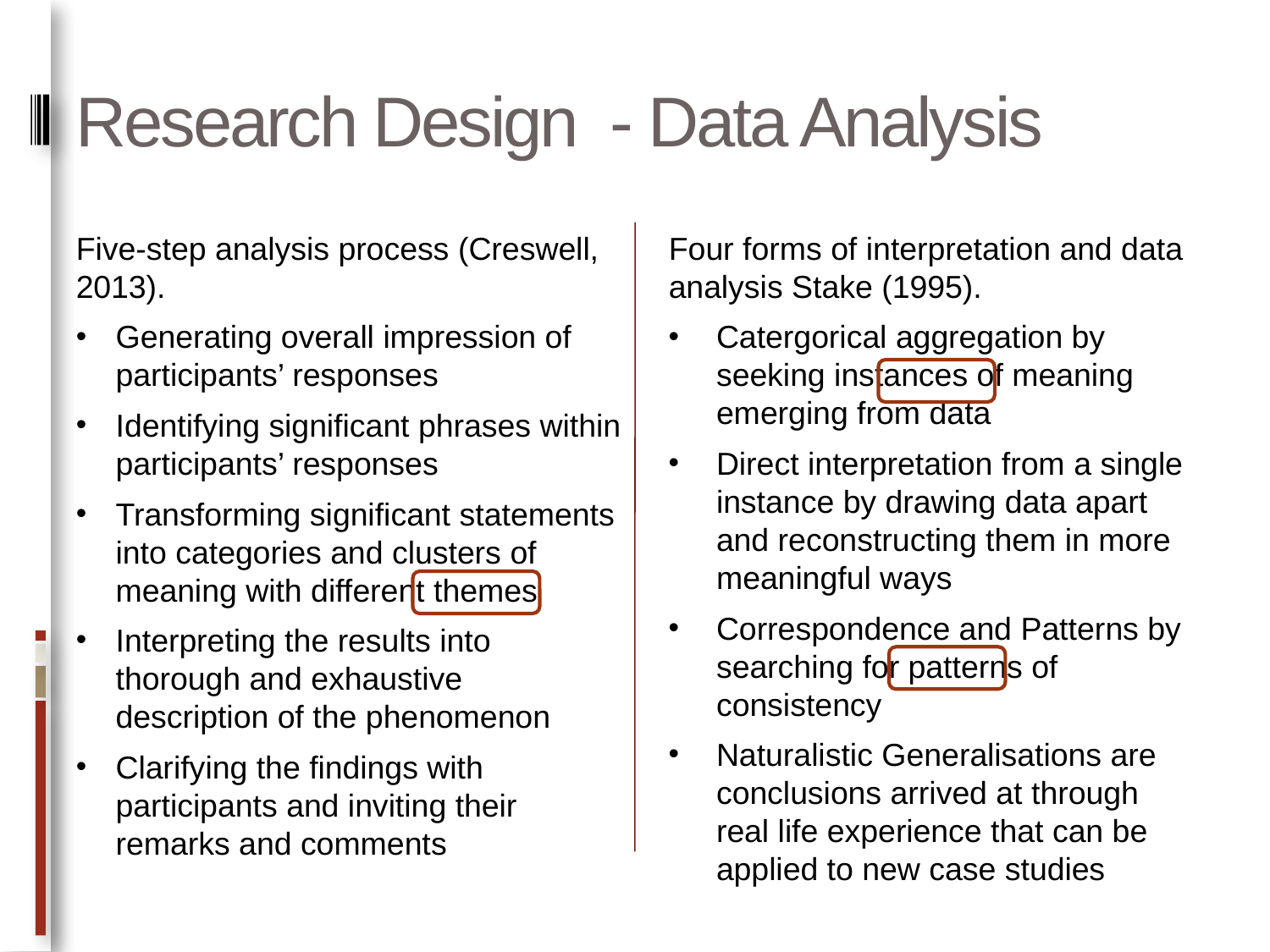

# Research Design  - Data Analysis
Five-step analysis process (Creswell, 2013).
Generating overall impression of participants’ responses
Identifying significant phrases within participants’ responses
Transforming significant statements into categories and clusters of meaning with different themes
Interpreting the results into thorough and exhaustive description of the phenomenon
Clarifying the findings with participants and inviting their remarks and comments

Four forms of interpretation and data analysis Stake (1995).
Catergorical aggregation by seeking instances of meaning emerging from data
Direct interpretation from a single instance by drawing data apart and reconstructing them in more meaningful ways
Correspondence and Patterns by searching for patterns of consistency
Naturalistic Generalisations are conclusions arrived at through real life experience that can be applied to new case studies